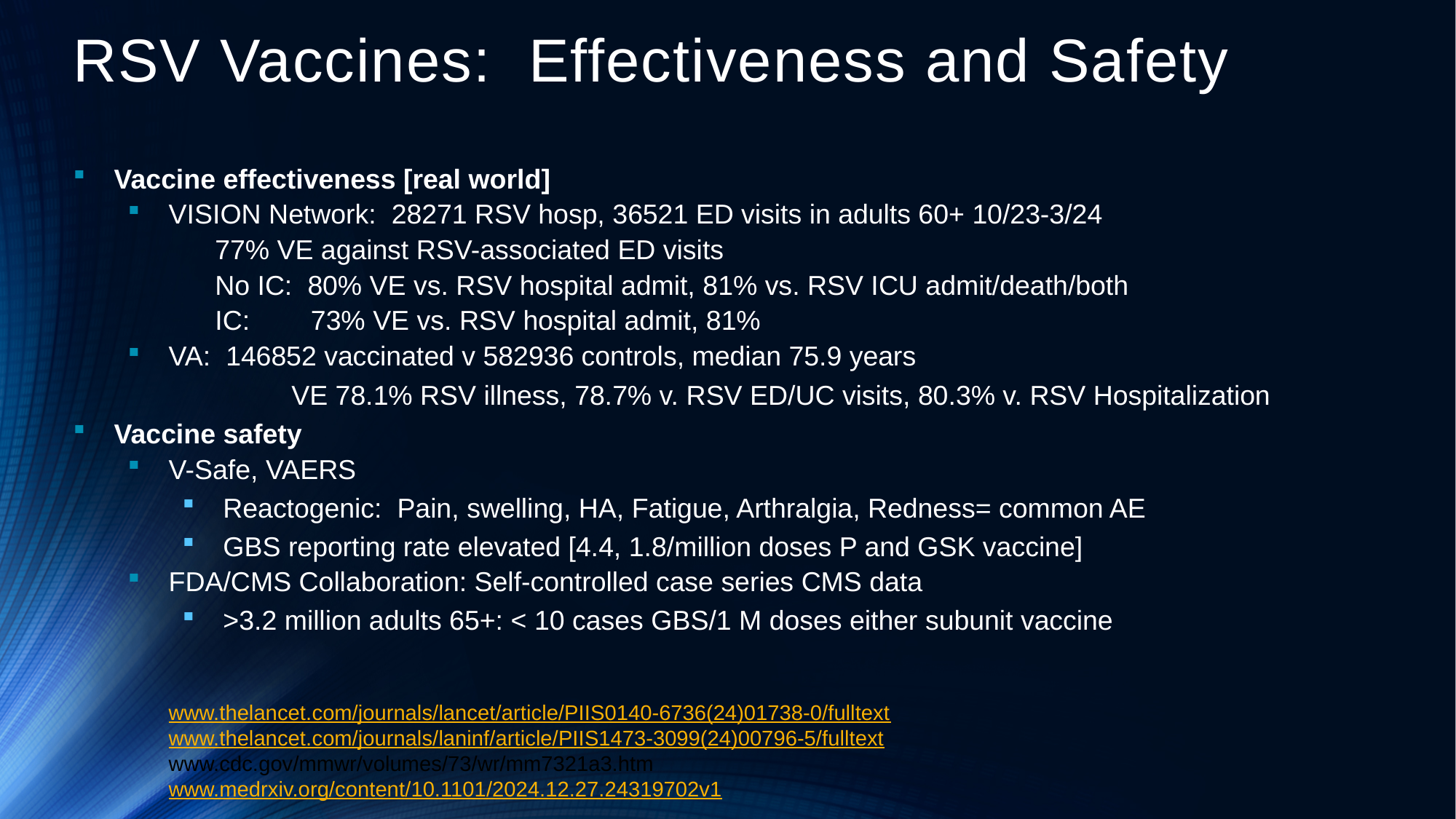

# RSV Vaccines:  Effectiveness and Safety
Vaccine effectiveness [real world]
VISION Network:  28271 RSV hosp, 36521 ED visits in adults 60+ 10/23-3/24
	77% VE against RSV-associated ED visits
	No IC:  80% VE vs. RSV hospital admit, 81% vs. RSV ICU admit/death/both
	IC:        73% VE vs. RSV hospital admit, 81%
VA:  146852 vaccinated v 582936 controls, median 75.9 years
		VE 78.1% RSV illness, 78.7% v. RSV ED/UC visits, 80.3% v. RSV Hospitalization
Vaccine safety
V-Safe, VAERS
Reactogenic:  Pain, swelling, HA, Fatigue, Arthralgia, Redness= common AE
GBS reporting rate elevated [4.4, 1.8/million doses P and GSK vaccine]
FDA/CMS Collaboration: Self-controlled case series CMS data
>3.2 million adults 65+: < 10 cases GBS/1 M doses either subunit vaccine

www.thelancet.com/journals/lancet/article/PIIS0140-6736(24)01738-0/fulltext
www.thelancet.com/journals/laninf/article/PIIS1473-3099(24)00796-5/fulltext
www.cdc.gov/mmwr/volumes/73/wr/mm7321a3.htm
www.medrxiv.org/content/10.1101/2024.12.27.24319702v1